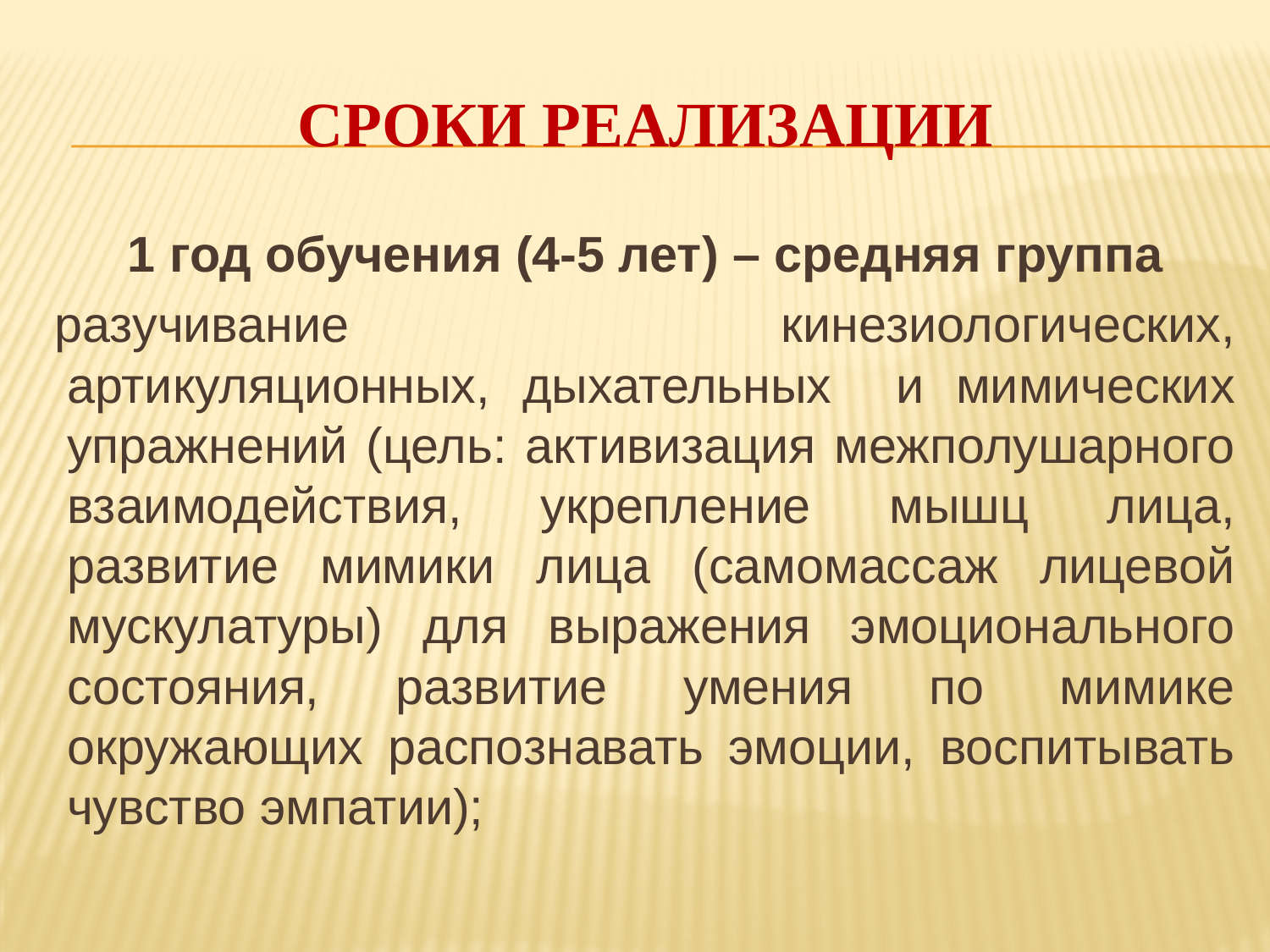

# Сроки реализации
1 год обучения (4-5 лет) – средняя группа
разучивание кинезиологических, артикуляционных, дыхательных  и мимических упражнений (цель: активизация межполушарного взаимодействия, укрепление мышц лица, развитие мимики лица (самомассаж лицевой мускулатуры) для выражения эмоционального состояния, развитие умения по мимике окружающих распознавать эмоции, воспитывать чувство эмпатии);